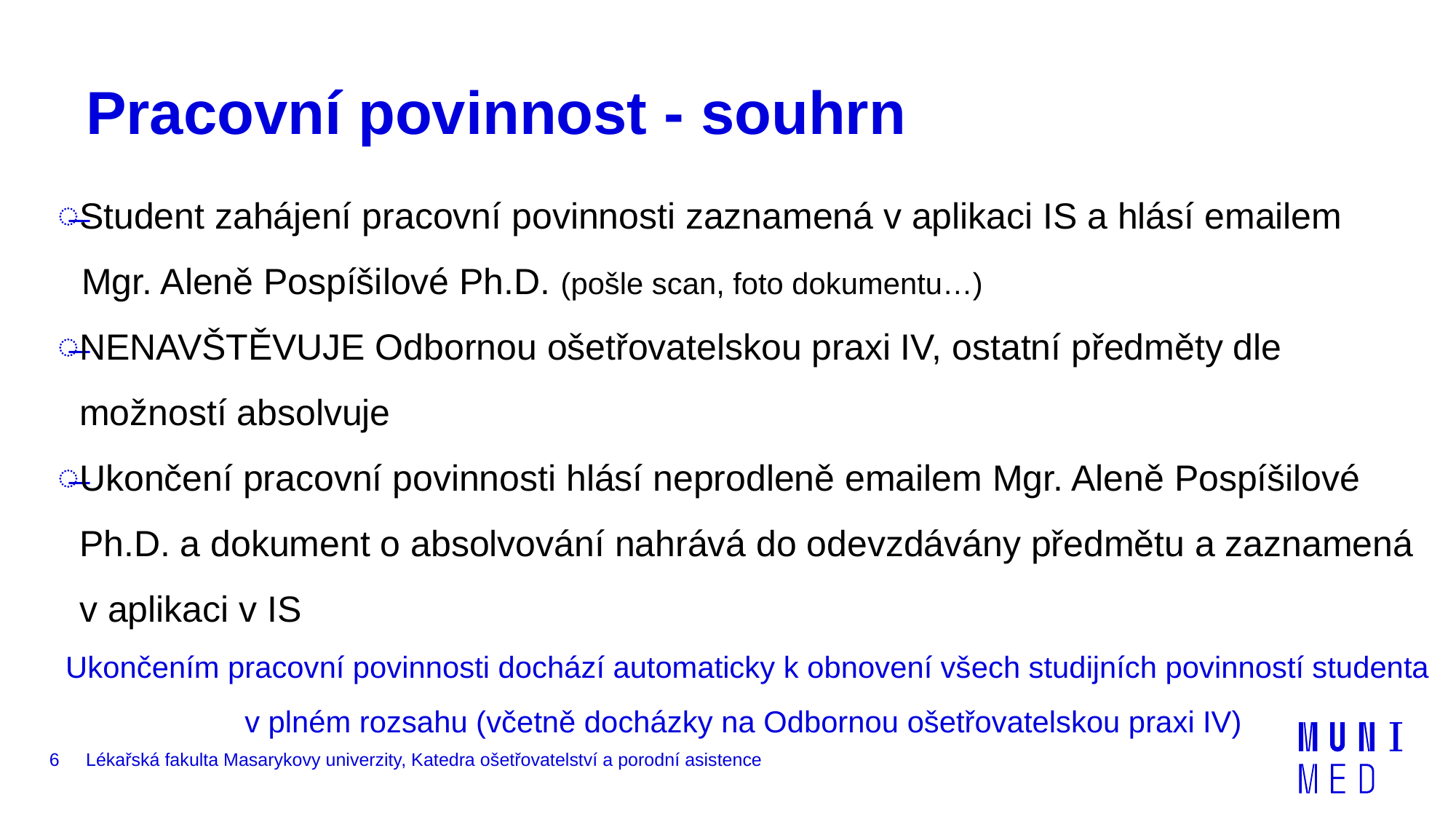

# Pracovní povinnost - souhrn
Student zahájení pracovní povinnosti zaznamená v aplikaci IS a hlásí emailem
Mgr. Aleně Pospíšilové Ph.D. (pošle scan, foto dokumentu…)
NENAVŠTĚVUJE Odbornou ošetřovatelskou praxi IV, ostatní předměty dle možností absolvuje
Ukončení pracovní povinnosti hlásí neprodleně emailem Mgr. Aleně Pospíšilové Ph.D. a dokument o absolvování nahrává do odevzdávány předmětu a zaznamená v aplikaci v IS
Ukončením pracovní povinnosti dochází automaticky k obnovení všech studijních povinností studenta v plném rozsahu (včetně docházky na Odbornou ošetřovatelskou praxi IV)

6
Lékařská fakulta Masarykovy univerzity, Katedra ošetřovatelství a porodní asistence